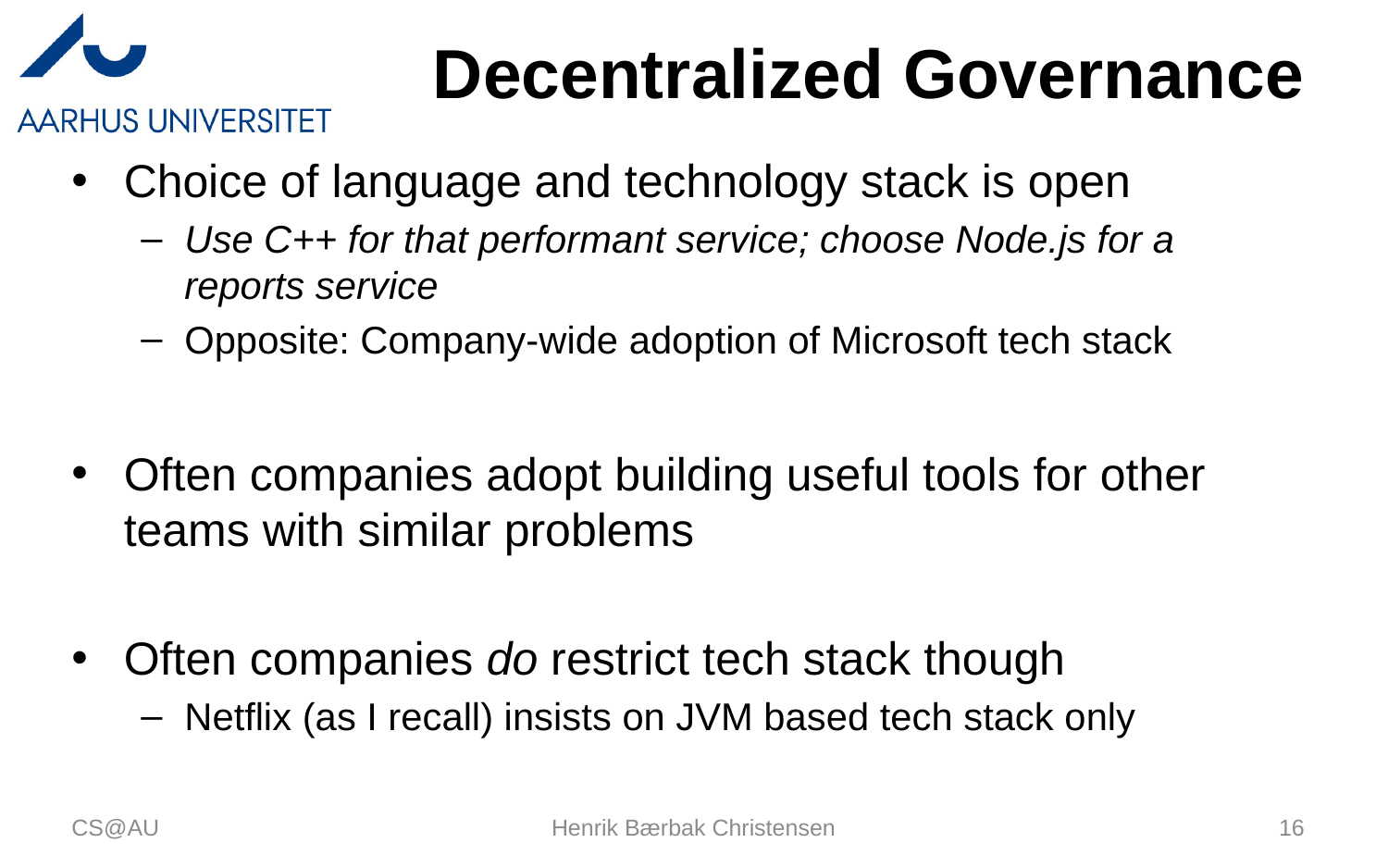

# Decentralized Governance
Choice of language and technology stack is open
Use C++ for that performant service; choose Node.js for a reports service
Opposite: Company-wide adoption of Microsoft tech stack

Often companies adopt building useful tools for other teams with similar problems

Often companies do restrict tech stack though
Netflix (as I recall) insists on JVM based tech stack only

CS@AU
Henrik Bærbak Christensen
16